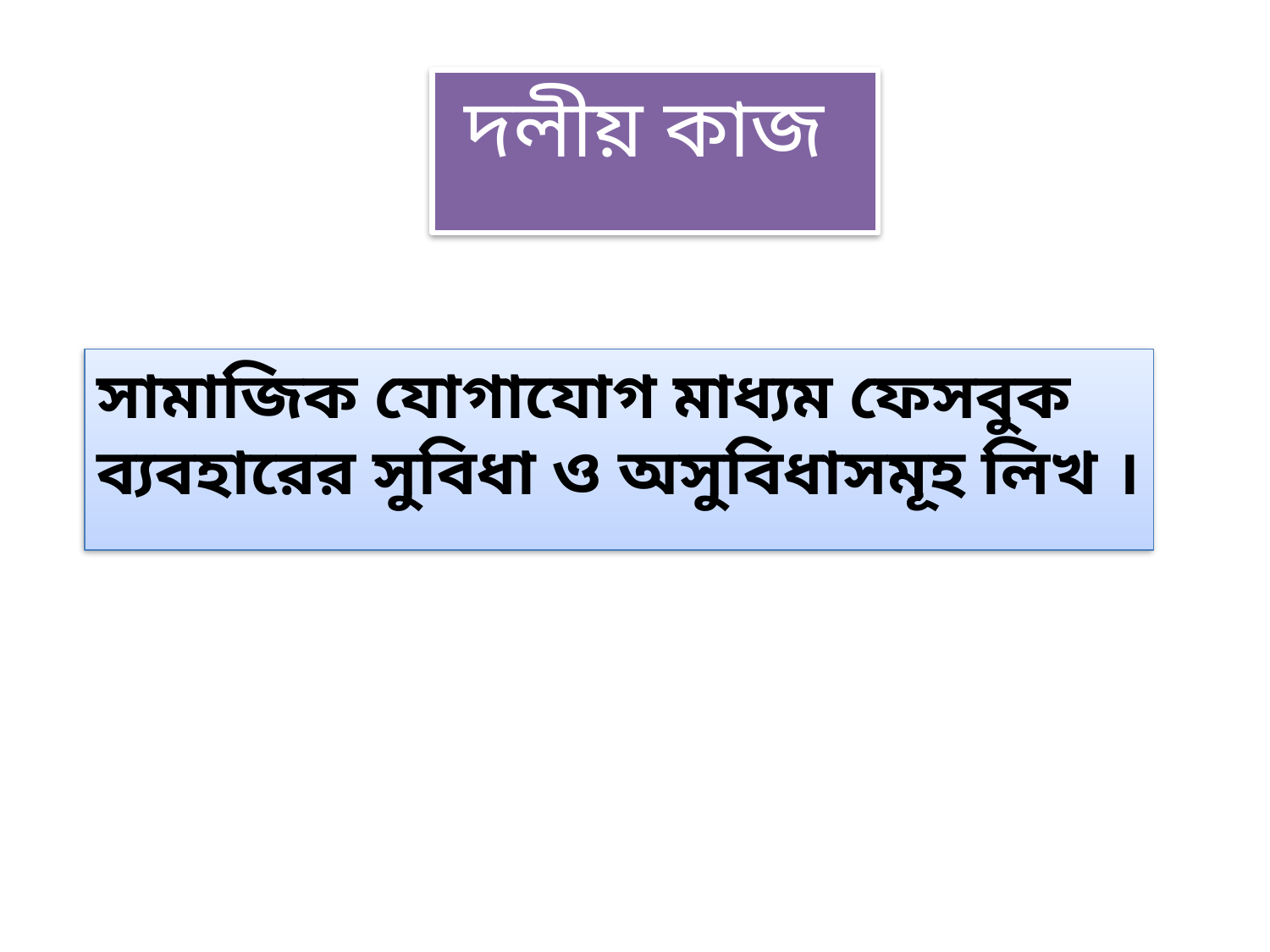

দলীয় কাজ
সামাজিক যোগাযোগ মাধ্যম ফেসবুক ব্যবহারের সুবিধা ও অসুবিধাসমূহ লিখ ।